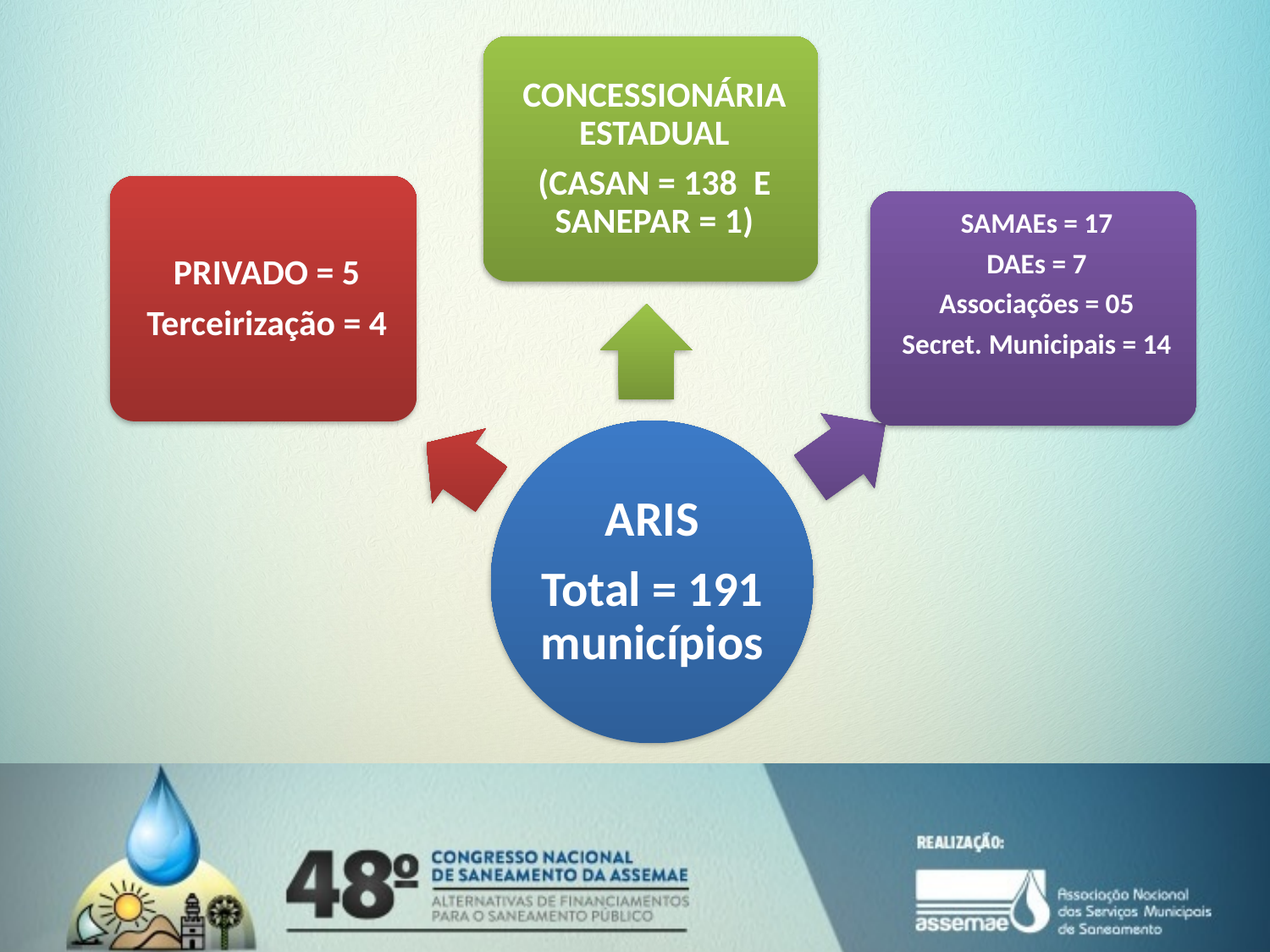

ARIS
Total = 191 municípios
PRIVADO = 5
Terceirização = 4
CONCESSIONÁRIA ESTADUAL
(CASAN = 138  E SANEPAR = 1)
SAMAEs = 17
DAEs = 7
Associações = 05
Secret. Municipais = 14